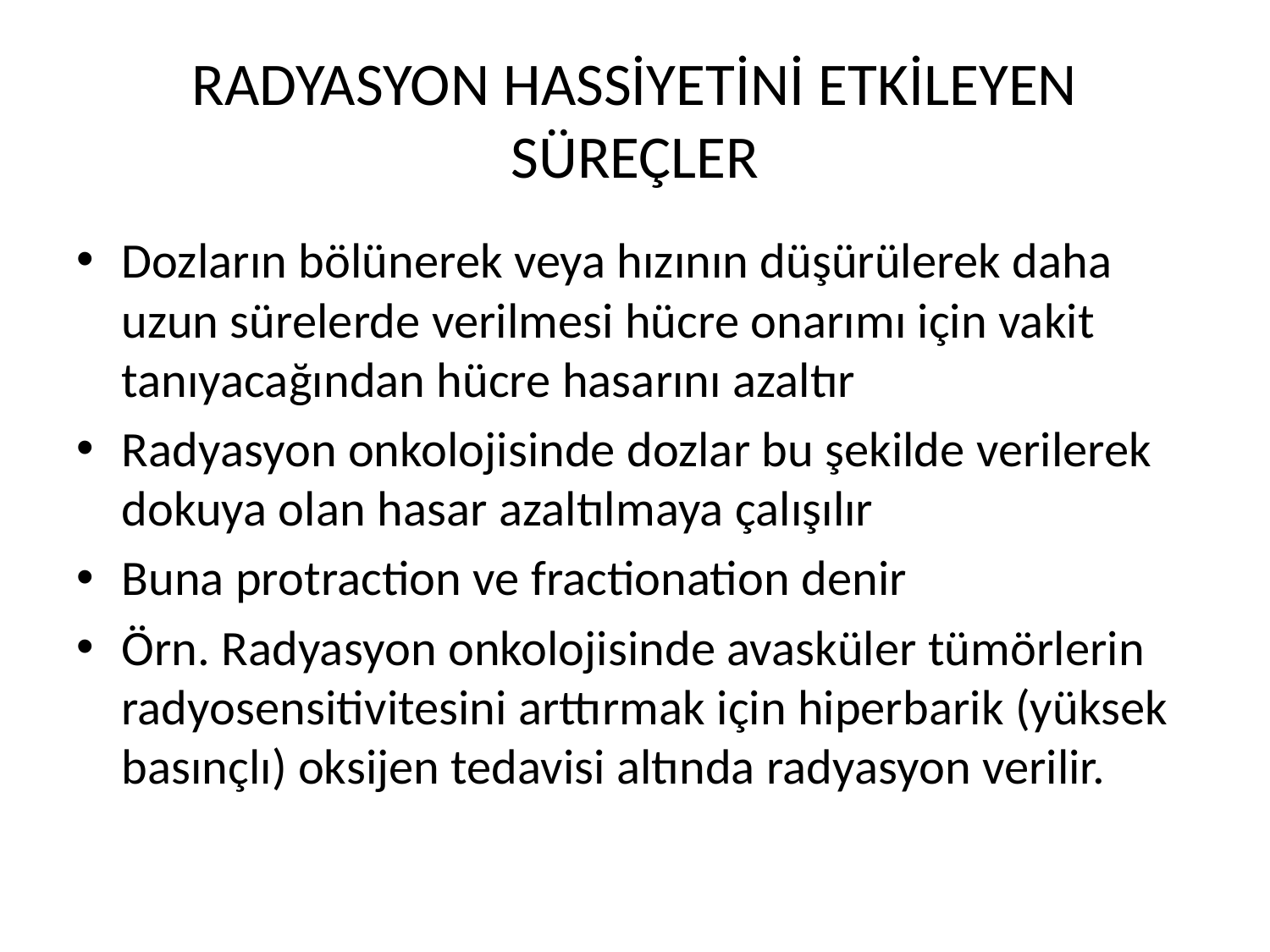

# RADYASYON HASSİYETİNİ ETKİLEYEN SÜREÇLER
Dozların bölünerek veya hızının düşürülerek daha uzun sürelerde verilmesi hücre onarımı için vakit tanıyacağından hücre hasarını azaltır
Radyasyon onkolojisinde dozlar bu şekilde verilerek dokuya olan hasar azaltılmaya çalışılır
Buna protraction ve fractionation denir
Örn. Radyasyon onkolojisinde avasküler tümörlerin radyosensitivitesini arttırmak için hiperbarik (yüksek basınçlı) oksijen tedavisi altında radyasyon verilir.